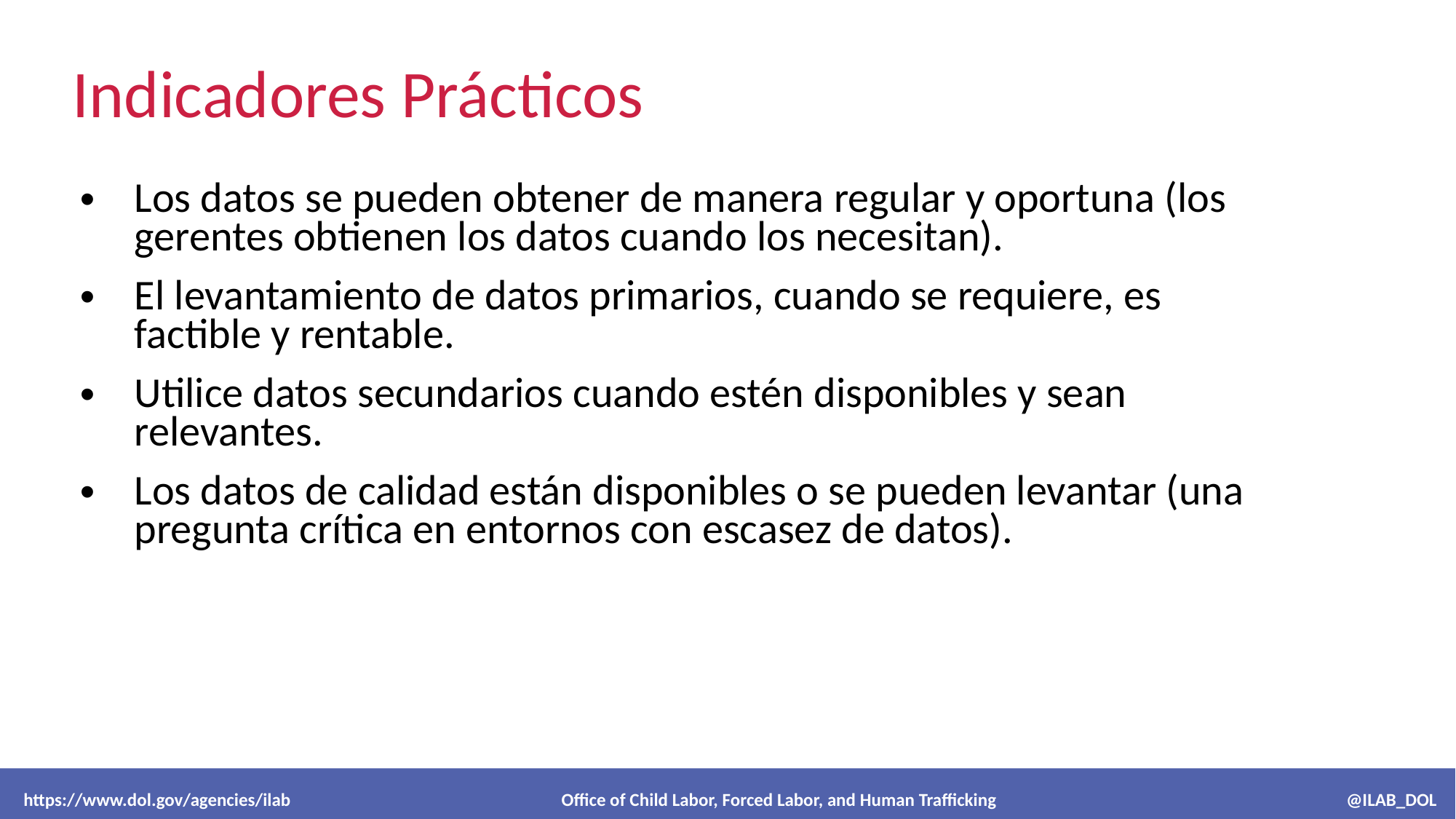

# Indicadores Prácticos
Los datos se pueden obtener de manera regular y oportuna (los gerentes obtienen los datos cuando los necesitan).
El levantamiento de datos primarios, cuando se requiere, es factible y rentable.
Utilice datos secundarios cuando estén disponibles y sean relevantes.
Los datos de calidad están disponibles o se pueden levantar (una pregunta crítica en entornos con escasez de datos).
   https://www.dol.gov/agencies/ilab                                                                 Office of Child Labor, Forced Labor, and Human Trafficking                                                                                    @ILAB_DOL